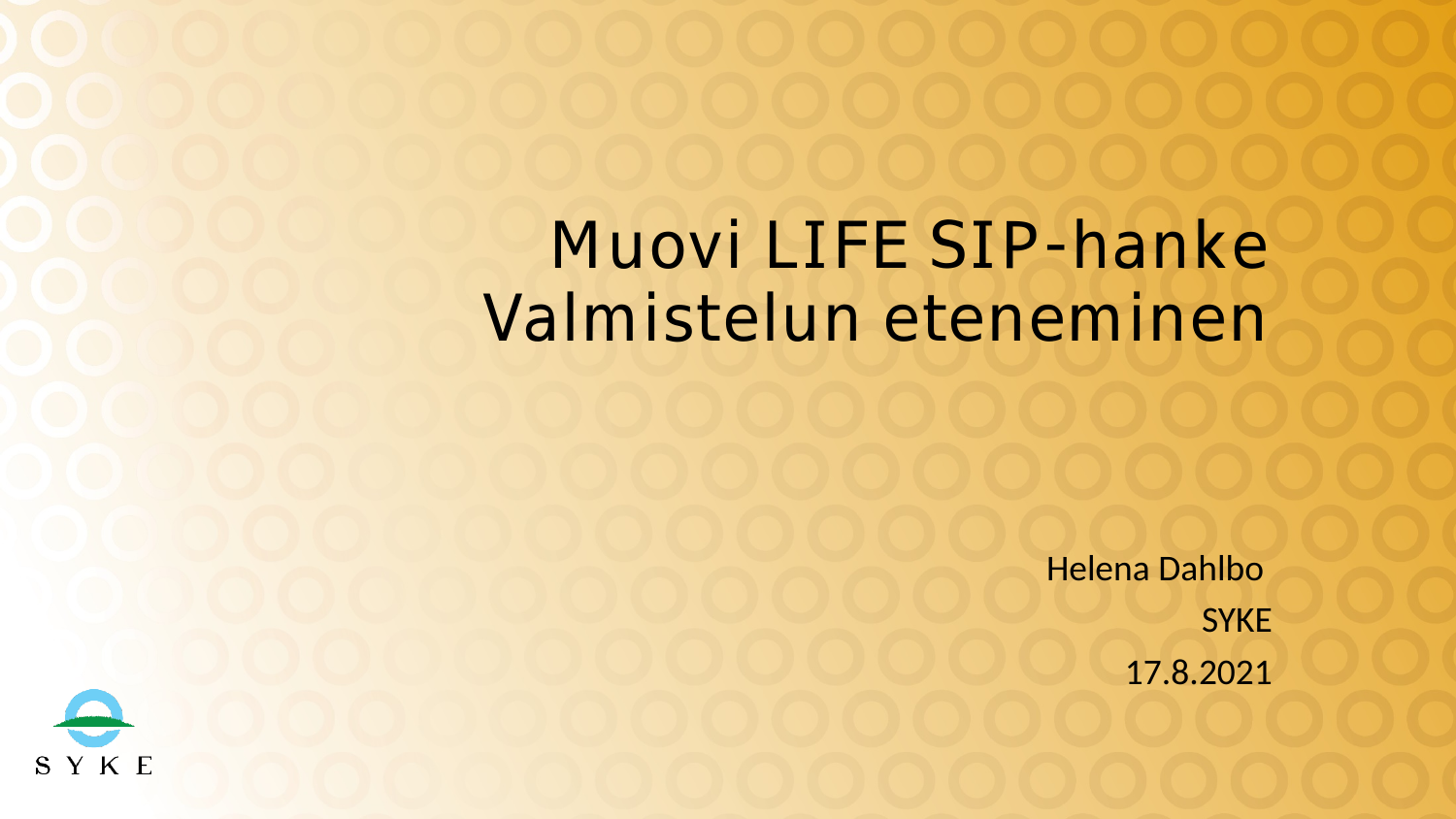

# Muovi LIFE SIP-hanke Valmistelun eteneminen
Helena Dahlbo
SYKE
17.8.2021